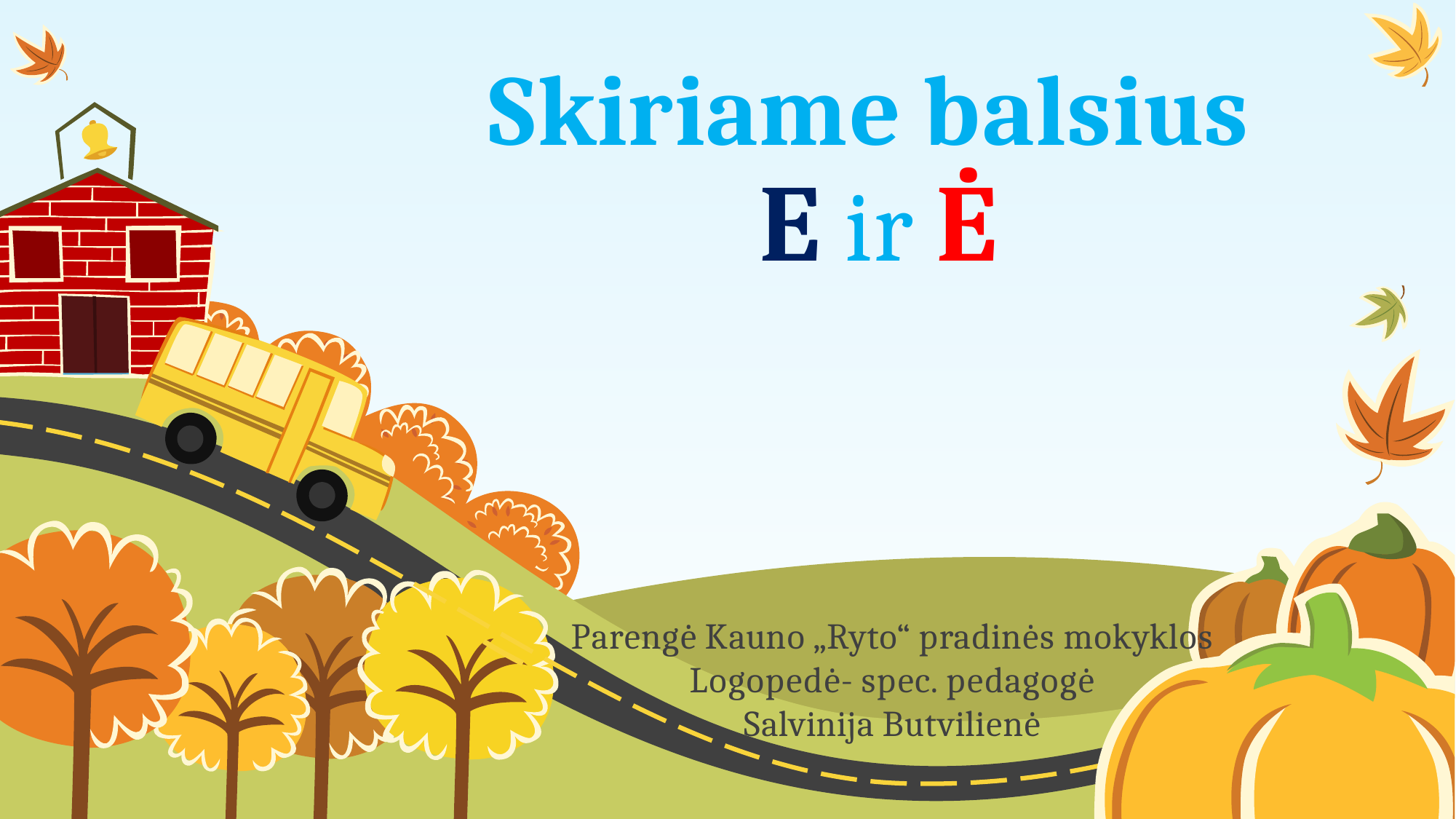

# Skiriame balsius E ir Ė
Parengė Kauno „Ryto“ pradinės mokyklos
Logopedė- spec. pedagogė
Salvinija Butvilienė